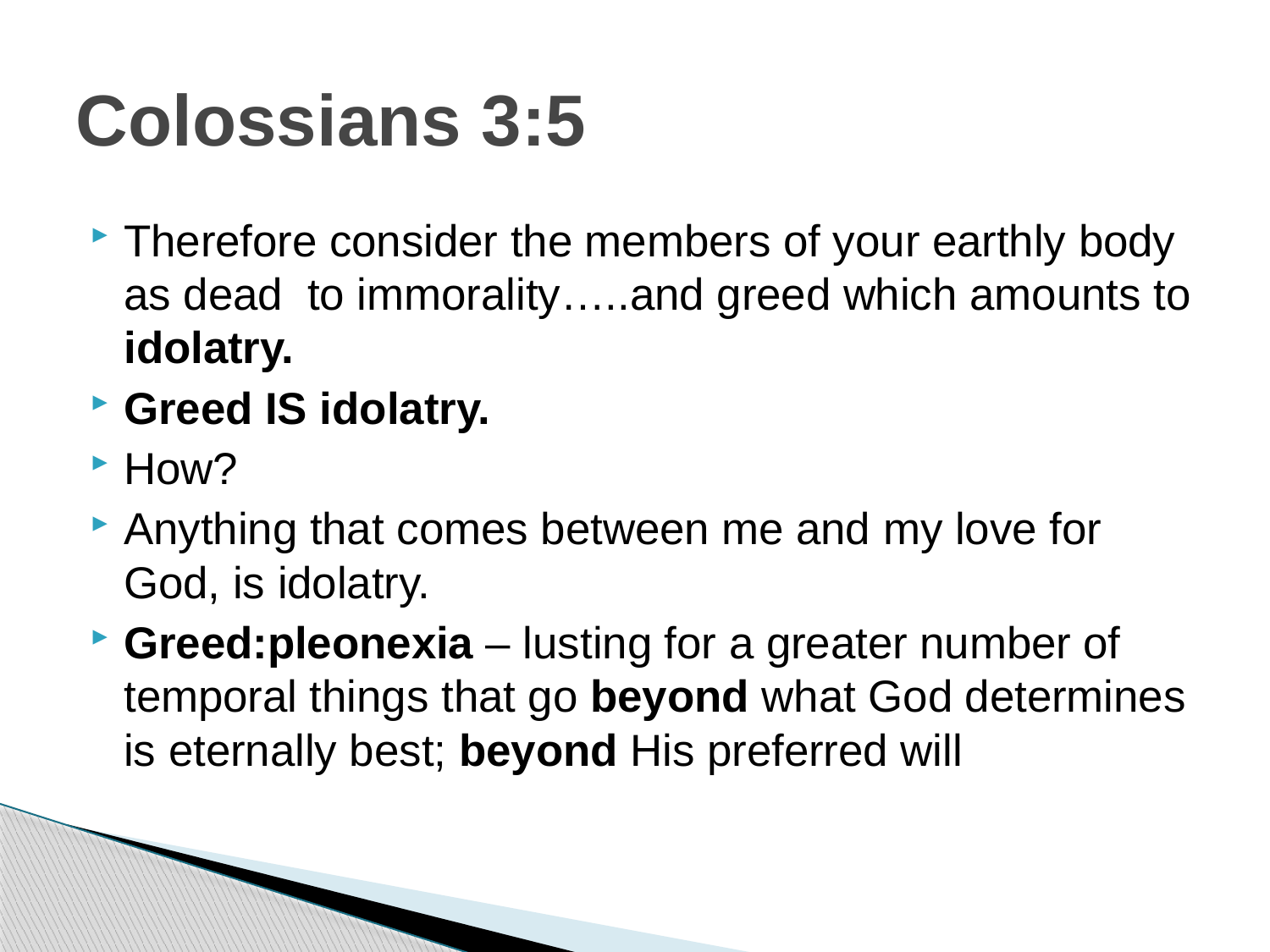

# Colossians 3:5
Therefore consider the members of your earthly body as dead  to immorality…..and greed which amounts to idolatry.
Greed IS idolatry.
How?
Anything that comes between me and my love for God, is idolatry.
Greed:pleonexia – lusting for a greater number of temporal things that go beyond what God determines is eternally best; beyond His preferred will